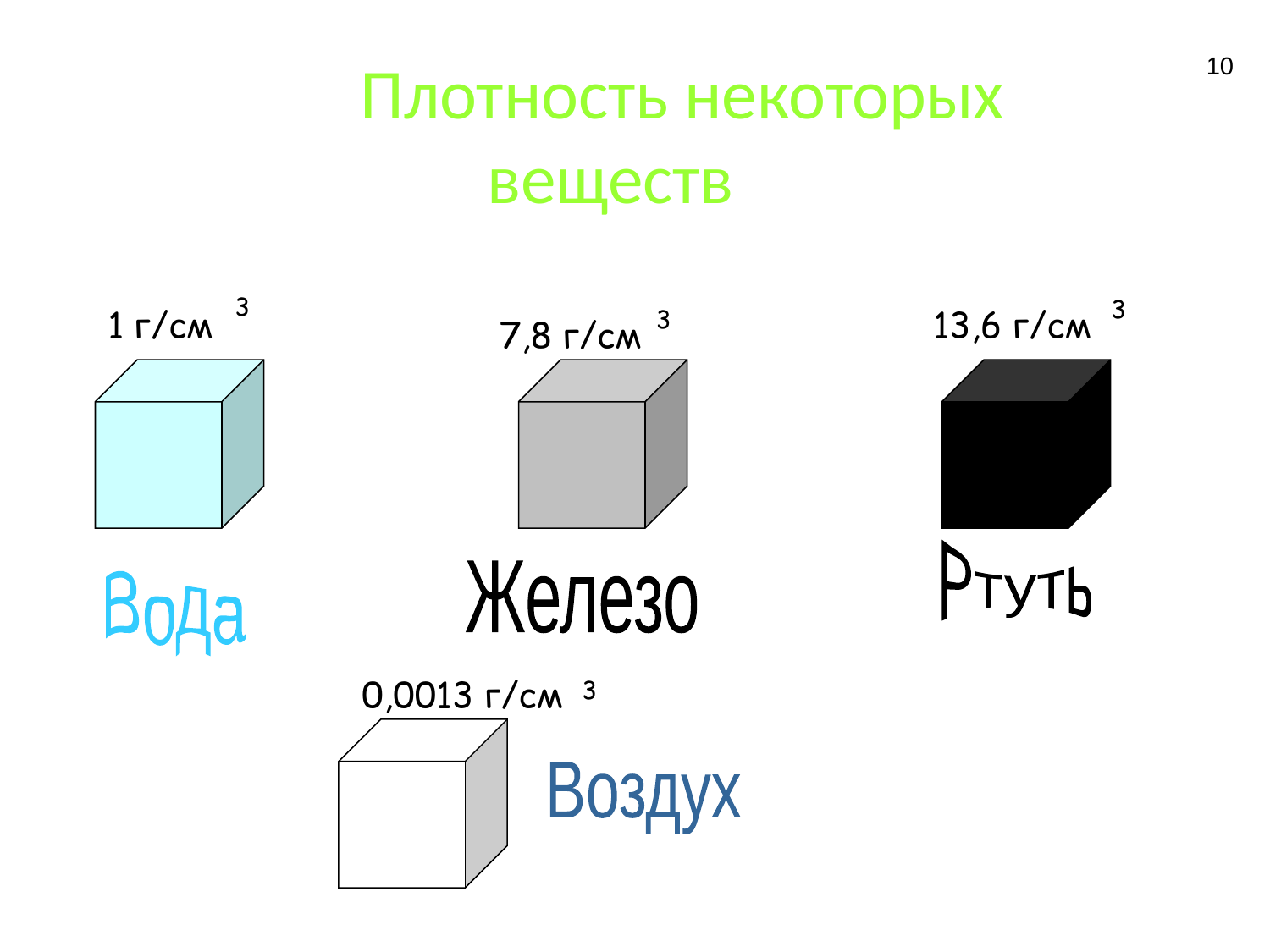

#
Плотность некоторых
        веществ
10

3
3
1 г/см
13,6 г/см
3
7,8 г/см

Ртуть
Железо
Вода
0,0013 г/см
3

Воздух